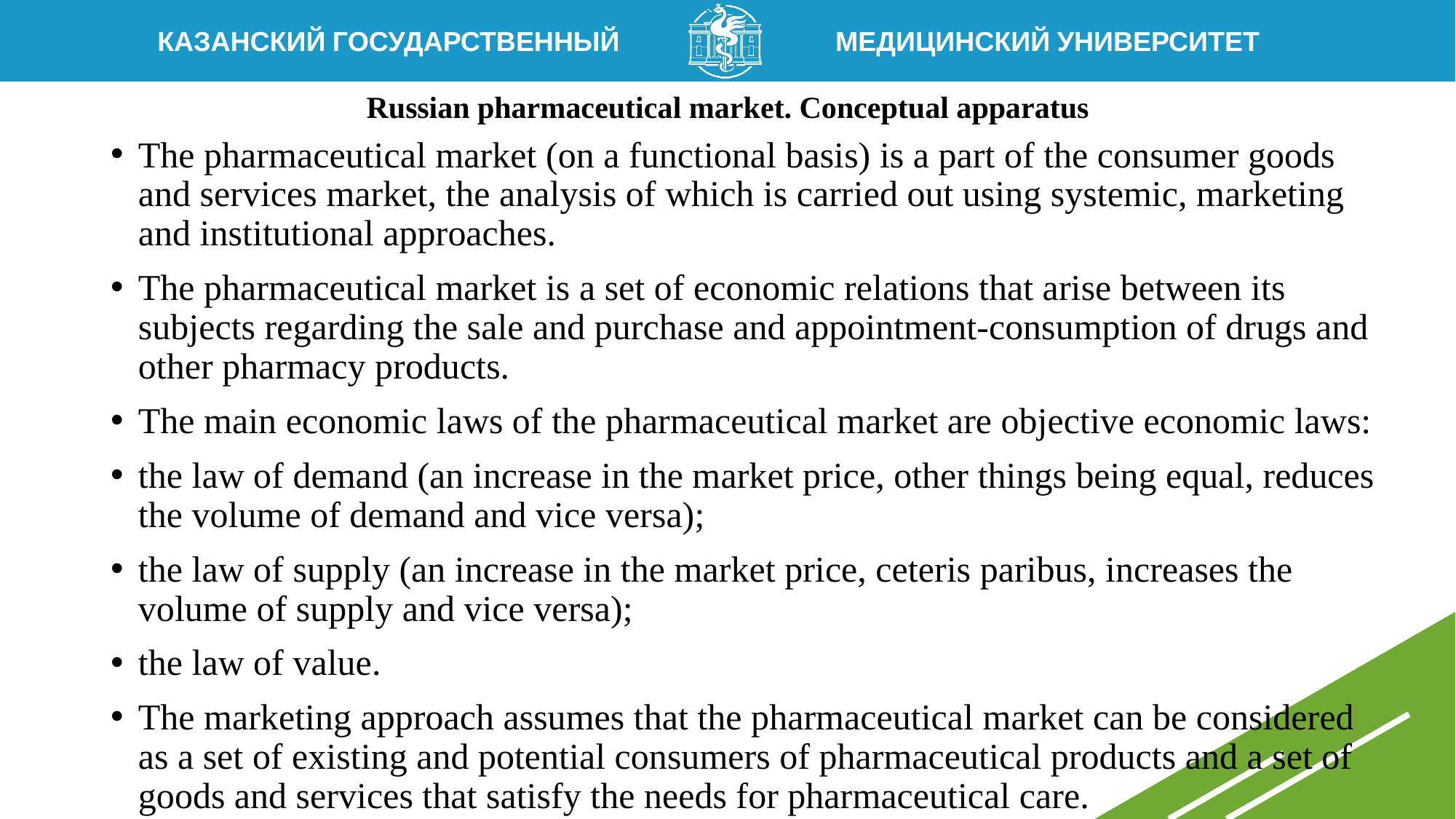

# Russian pharmaceutical market. Conceptual apparatus
The pharmaceutical market (on a functional basis) is a part of the consumer goods and services market, the analysis of which is carried out using systemic, marketing and institutional approaches.
The pharmaceutical market is a set of economic relations that arise between its subjects regarding the sale and purchase and appointment-consumption of drugs and other pharmacy products.
The main economic laws of the pharmaceutical market are objective economic laws:
the law of demand (an increase in the market price, other things being equal, reduces the volume of demand and vice versa);
the law of supply (an increase in the market price, ceteris paribus, increases the volume of supply and vice versa);
the law of value.
The marketing approach assumes that the pharmaceutical market can be considered as a set of existing and potential consumers of pharmaceutical products and a set of goods and services that satisfy the needs for pharmaceutical care.